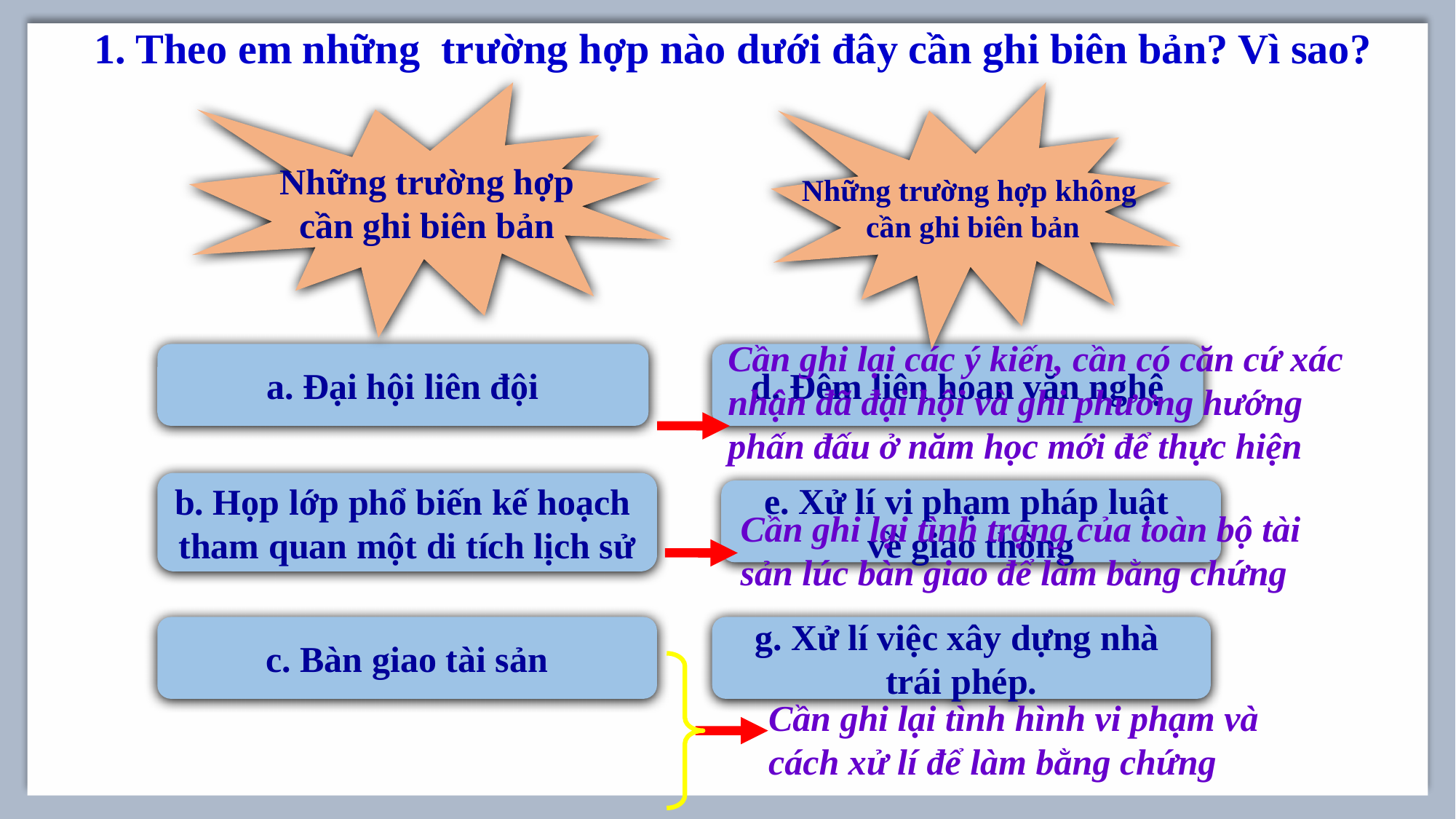

1. Theo em những  trường hợp nào dưới đây cần ghi biên bản? Vì sao?
Những trường hợp
 cần ghi biên bản
Những trường hợp không
cần ghi biên bản
Cần ghi lại các ý kiến, cần có căn cứ xác nhận đã đại hội và ghi phương hướng phấn đấu ở năm học mới để thực hiện
a. Đại hội liên đội
d. Đêm liên hoan văn nghệ

b. Họp lớp phổ biến kế hoạch
tham quan một di tích lịch sử
e. Xử lí vi phạm pháp luật
về giao thông
Cần ghi lại tình trạng của toàn bộ tài sản lúc bàn giao để làm bằng chứng

c. Bàn giao tài sản
g. Xử lí việc xây dựng nhà
trái phép.

Cần ghi lại tình hình vi phạm và cách xử lí để làm bằng chứng